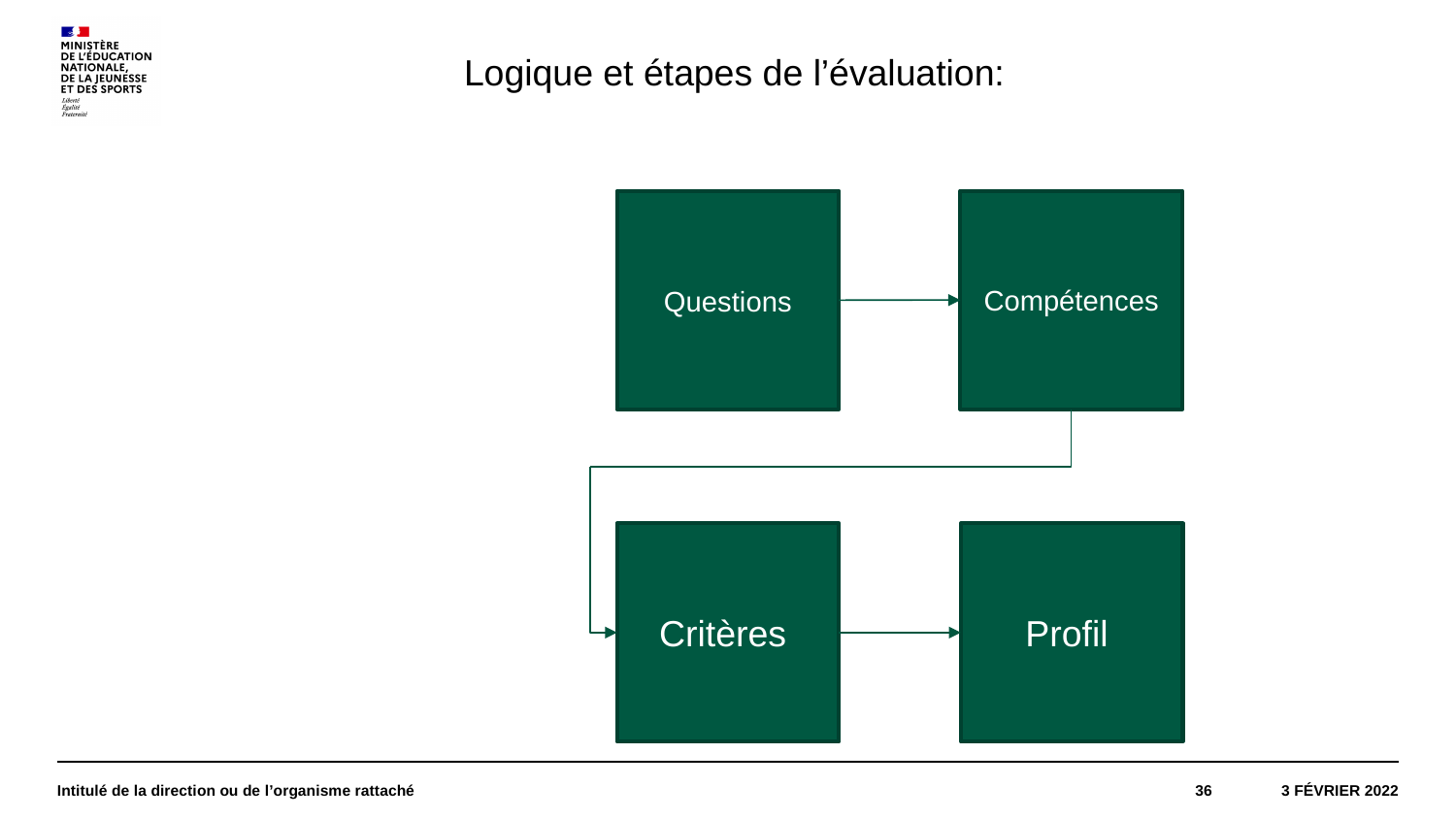

Logique et étapes de l’évaluation:
Compétences
Questions
Critères
Profil
Intitulé de la direction ou de l’organisme rattaché
36
3 février 2022